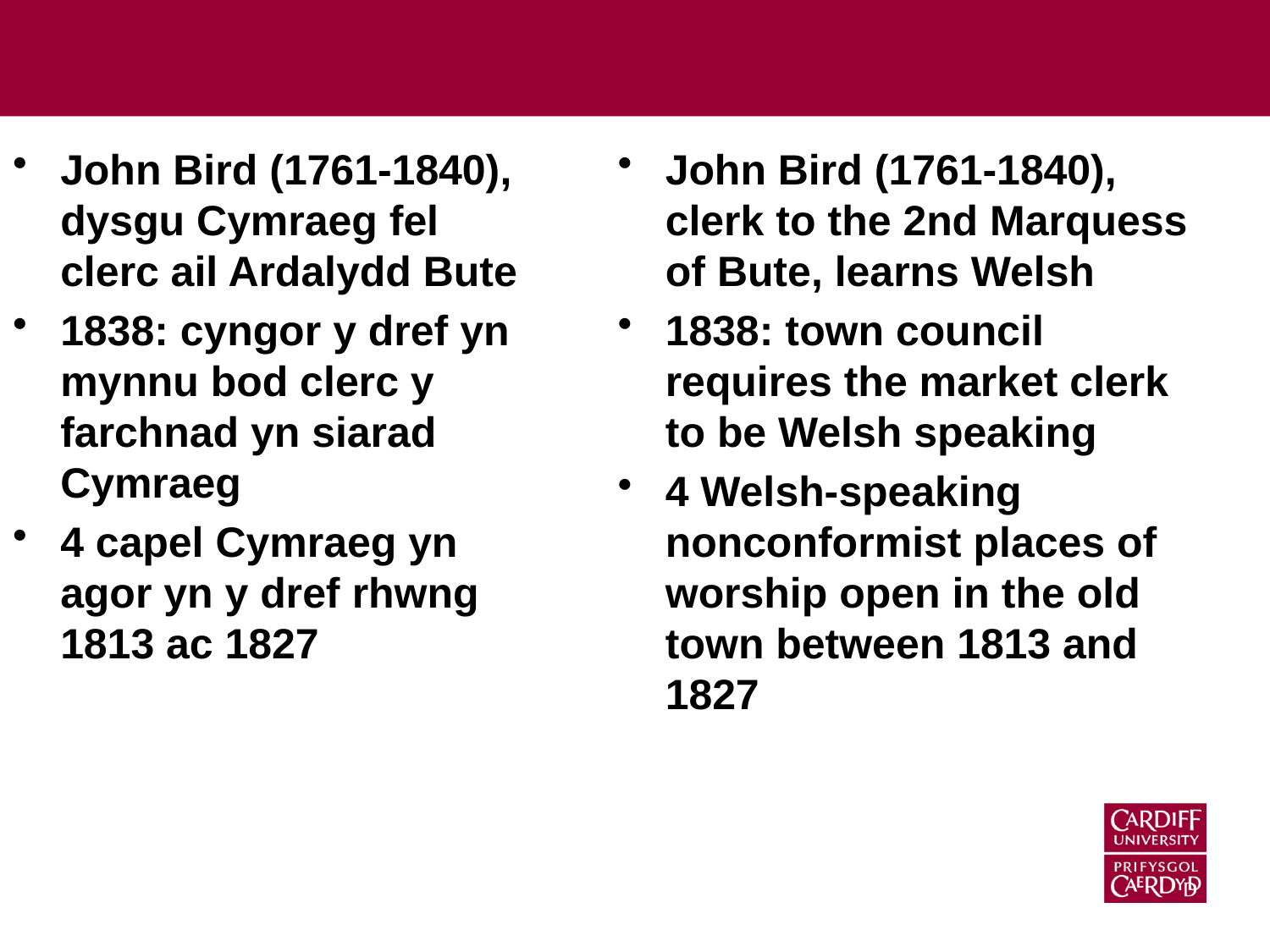

John Bird (1761-1840), dysgu Cymraeg fel clerc ail Ardalydd Bute
1838: cyngor y dref yn mynnu bod clerc y farchnad yn siarad Cymraeg
4 capel Cymraeg yn agor yn y dref rhwng 1813 ac 1827

John Bird (1761-1840), clerk to the 2nd Marquess of Bute, learns Welsh
1838: town council requires the market clerk to be Welsh speaking
4 Welsh-speaking nonconformist places of worship open in the old town between 1813 and 1827